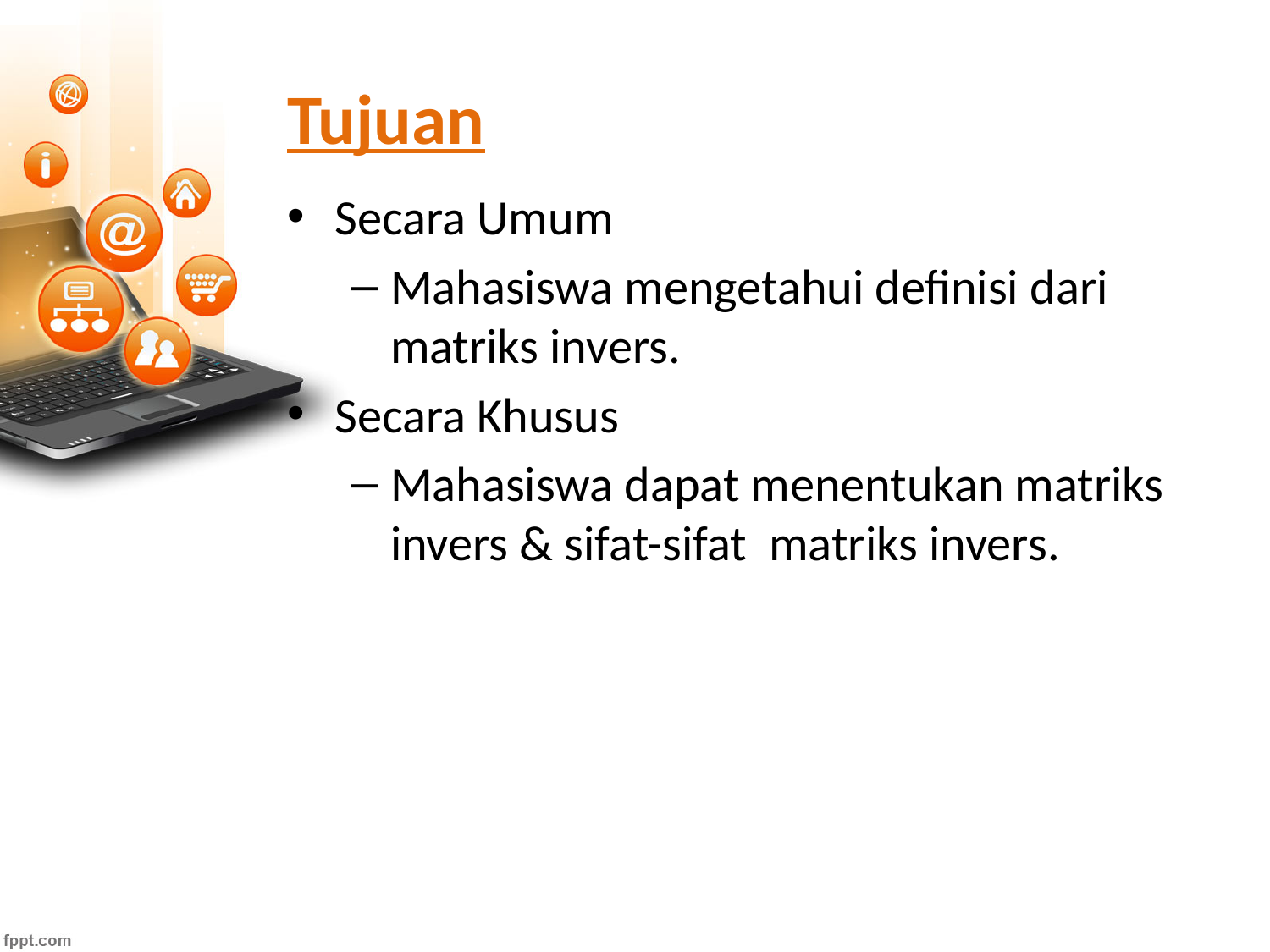

# Tujuan
Secara Umum
Mahasiswa mengetahui definisi dari matriks invers.
Secara Khusus
Mahasiswa dapat menentukan matriks invers & sifat-sifat  matriks invers.